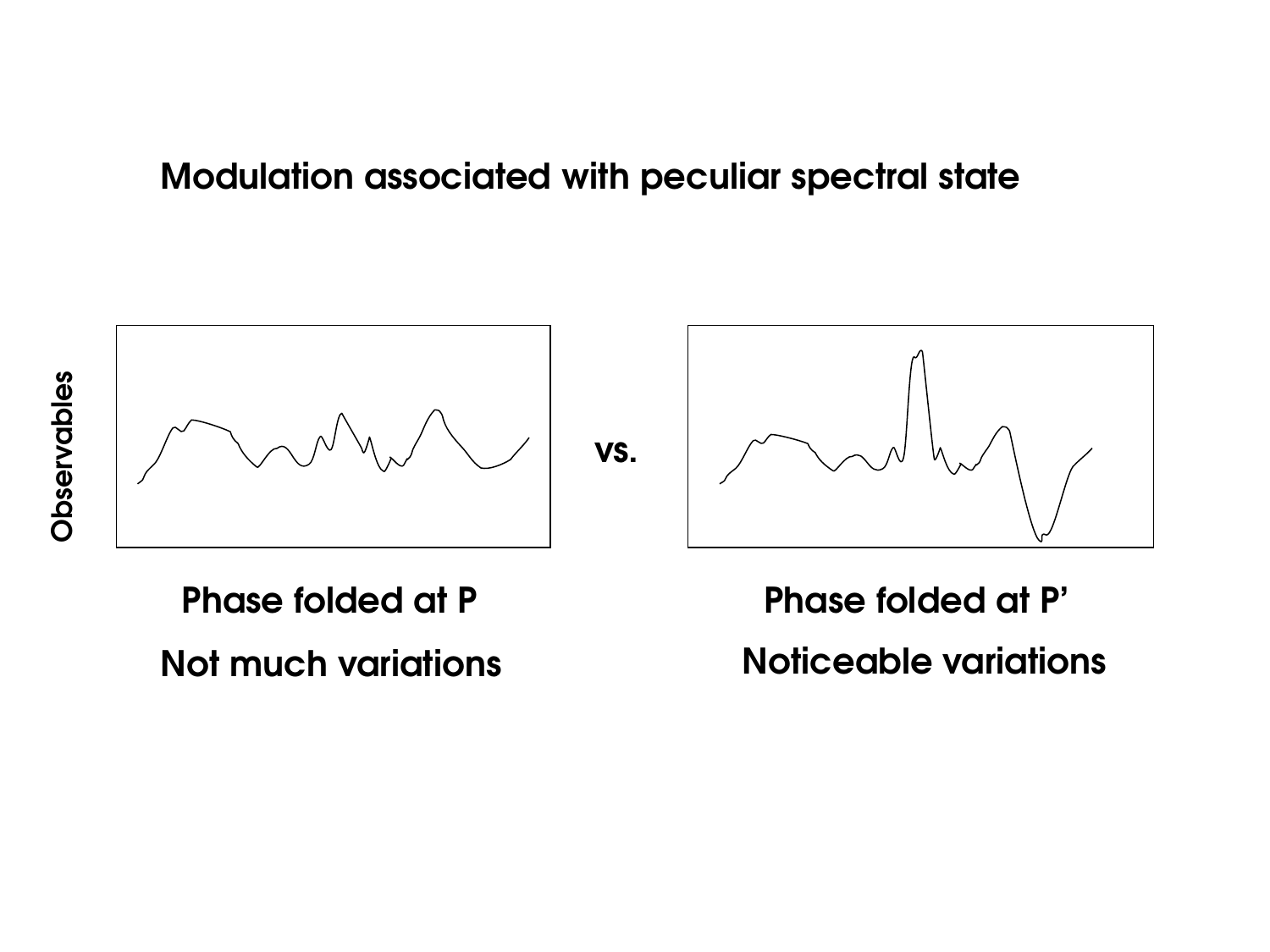

Modulation associated with peculiar spectral state

Observables

vs.
Phase folded at P
Phase folded at P’
 Noticeable variations
Not much variations